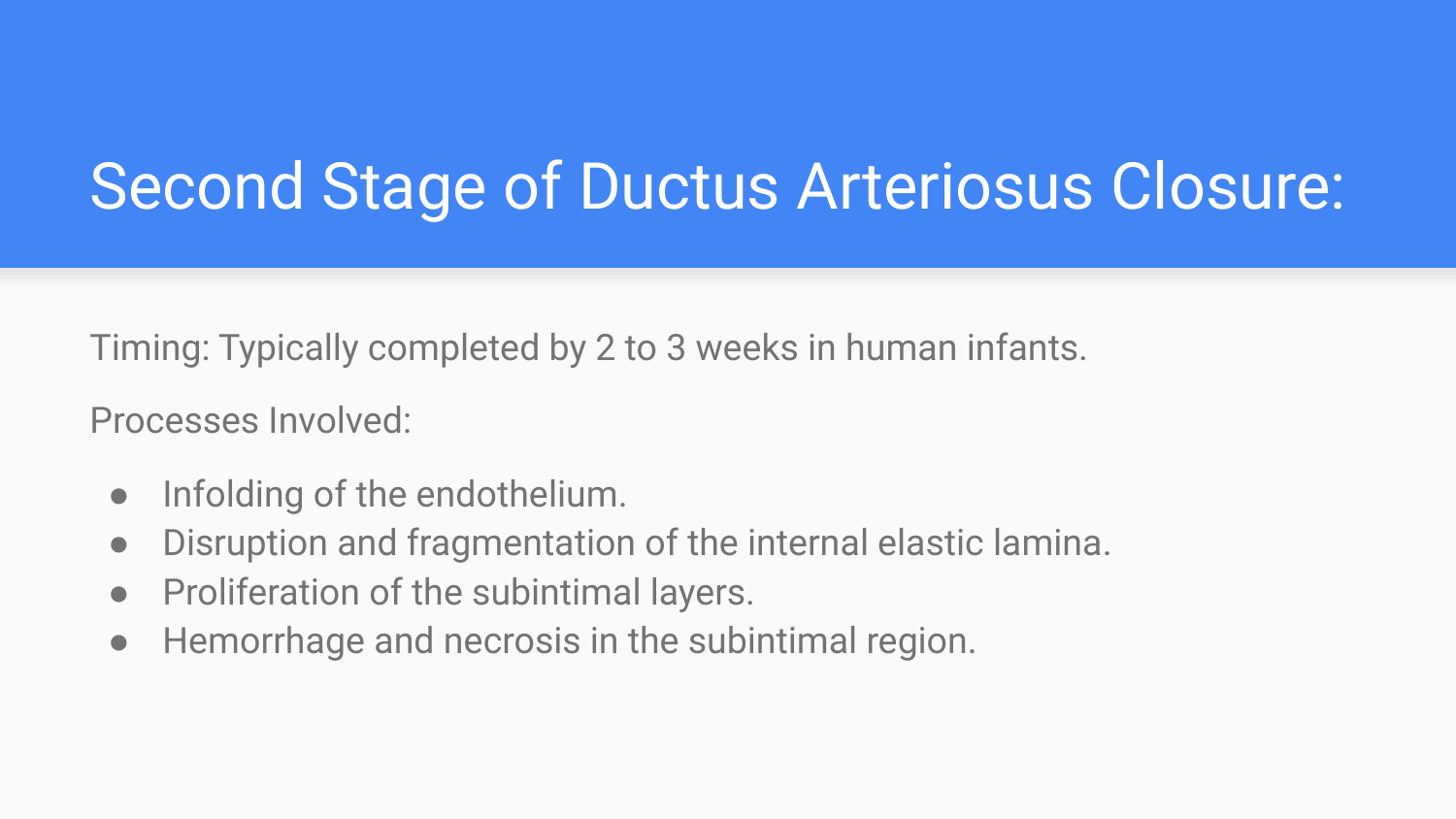

# Second Stage of Ductus Arteriosus Closure:
Timing: Typically completed by 2 to 3 weeks in human infants.
Processes Involved:
Infolding of the endothelium.
Disruption and fragmentation of the internal elastic lamina.
Proliferation of the subintimal layers.
Hemorrhage and necrosis in the subintimal region.